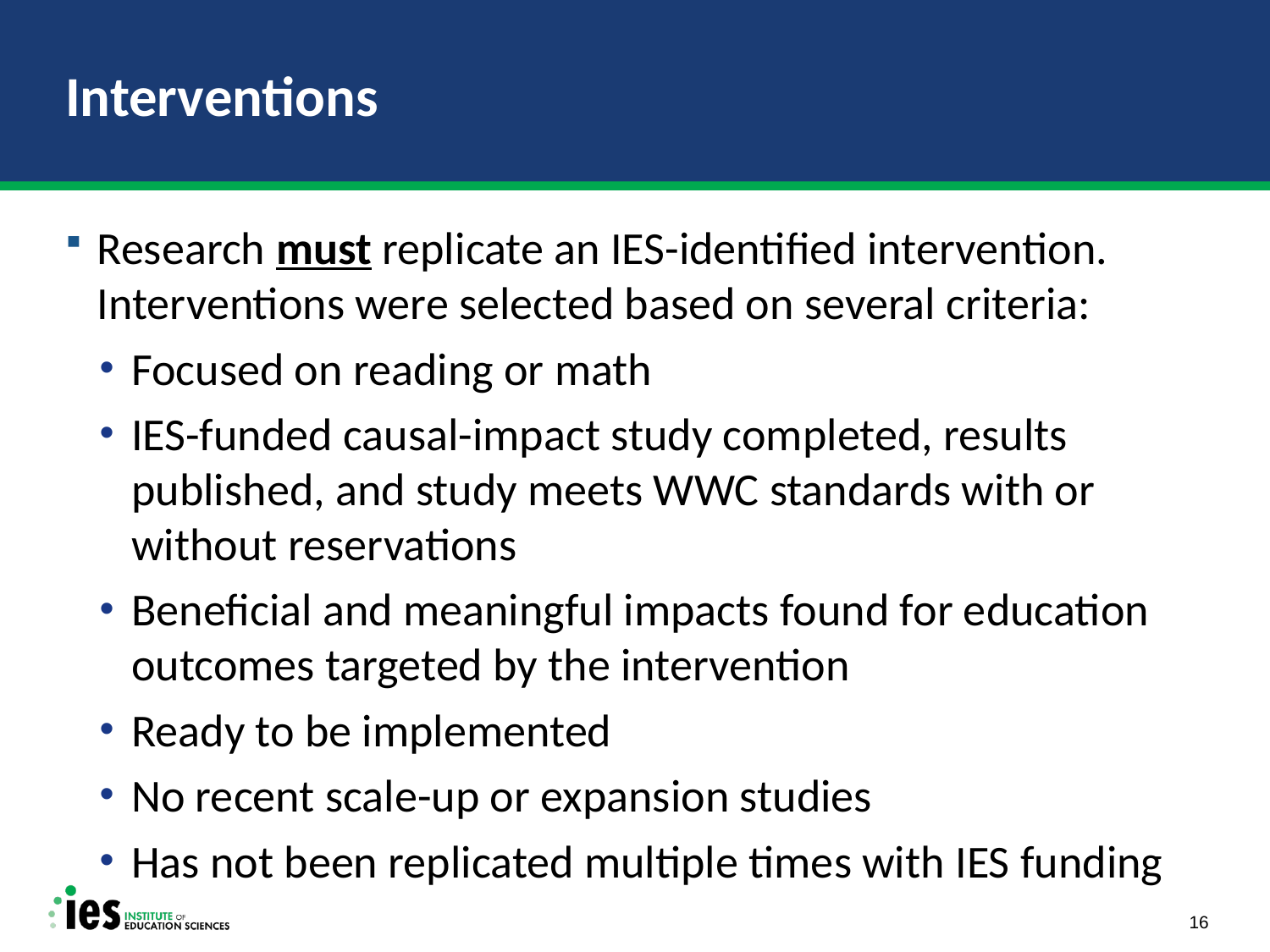

# Interventions
Research must replicate an IES-identified intervention. Interventions were selected based on several criteria:
Focused on reading or math
IES-funded causal-impact study completed, results published, and study meets WWC standards with or without reservations
Beneficial and meaningful impacts found for education outcomes targeted by the intervention
Ready to be implemented
No recent scale-up or expansion studies
Has not been replicated multiple times with IES funding

16